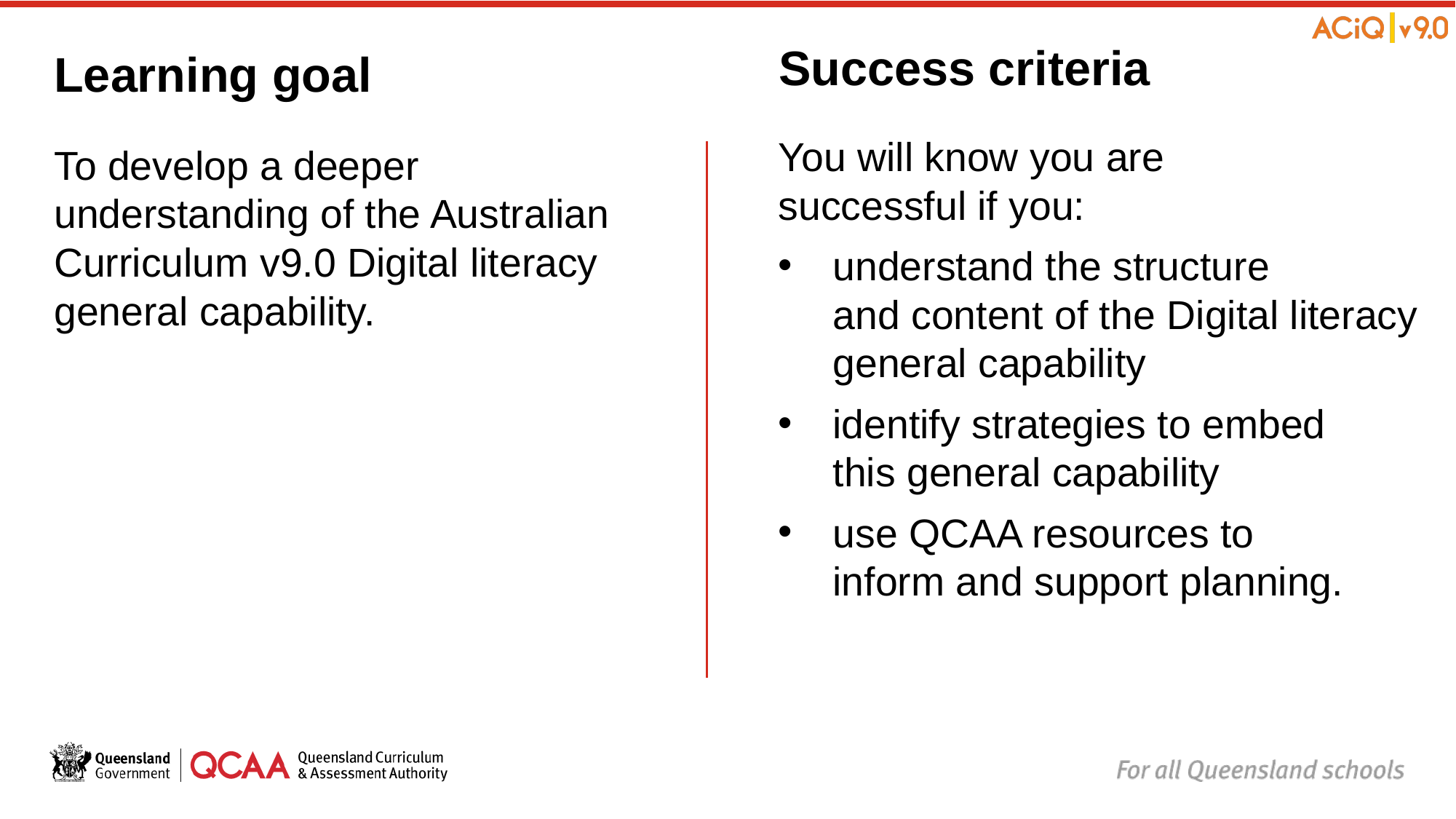

Learning goal
Success criteria
You will know you are
successful if you:
understand the structure
and content of the Digital literacy general capability
identify strategies to embed
this general capability
use QCAA resources to
inform and support planning.
To develop a deeper understanding of the Australian Curriculum v9.0 Digital literacy general capability.